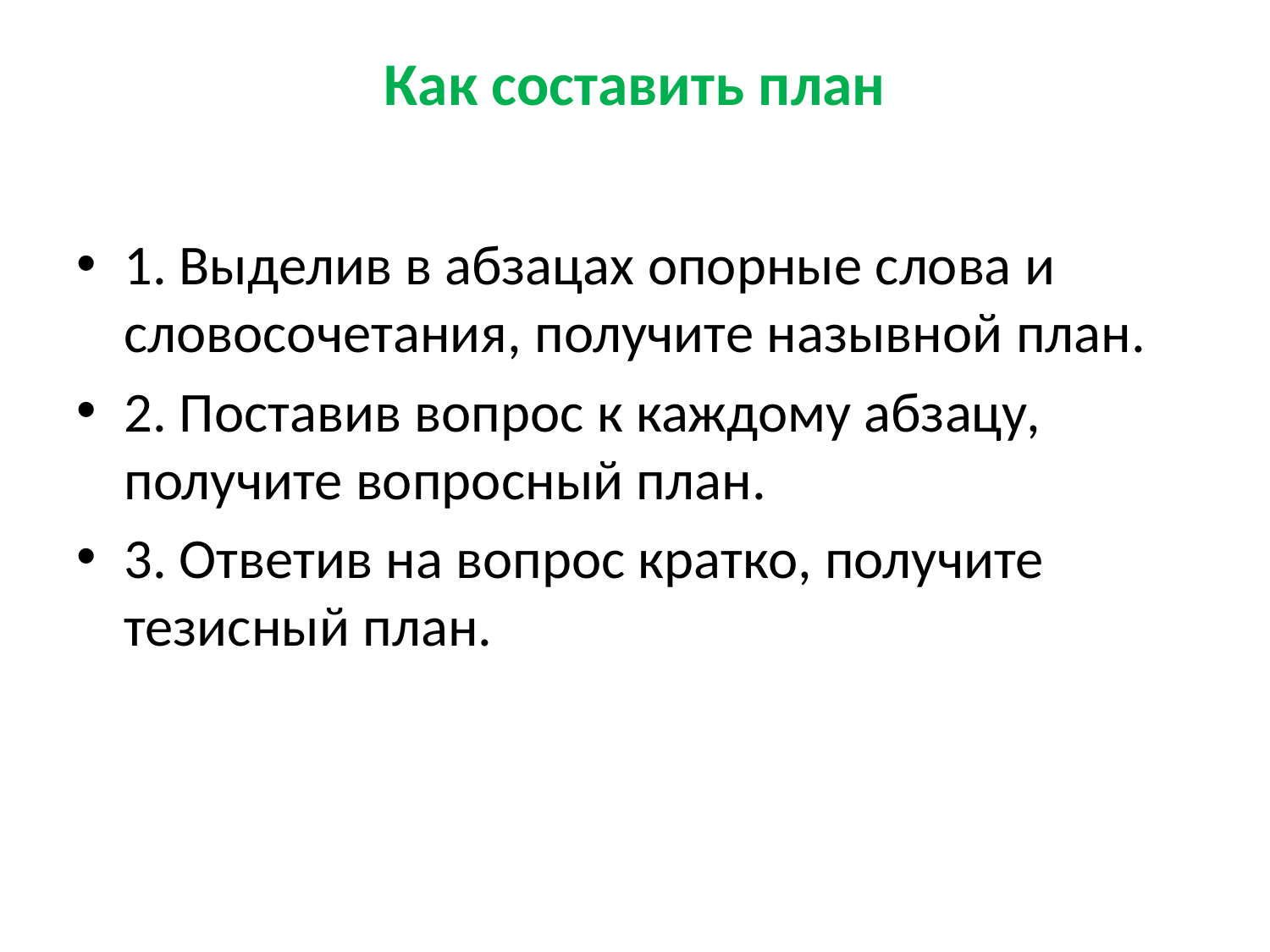

# Как составить план
1. Выделив в абзацах опорные слова и словосочетания, получите назывной план.
2. Поставив вопрос к каждому абзацу, получите вопросный план.
3. Ответив на вопрос кратко, получите тезисный план.